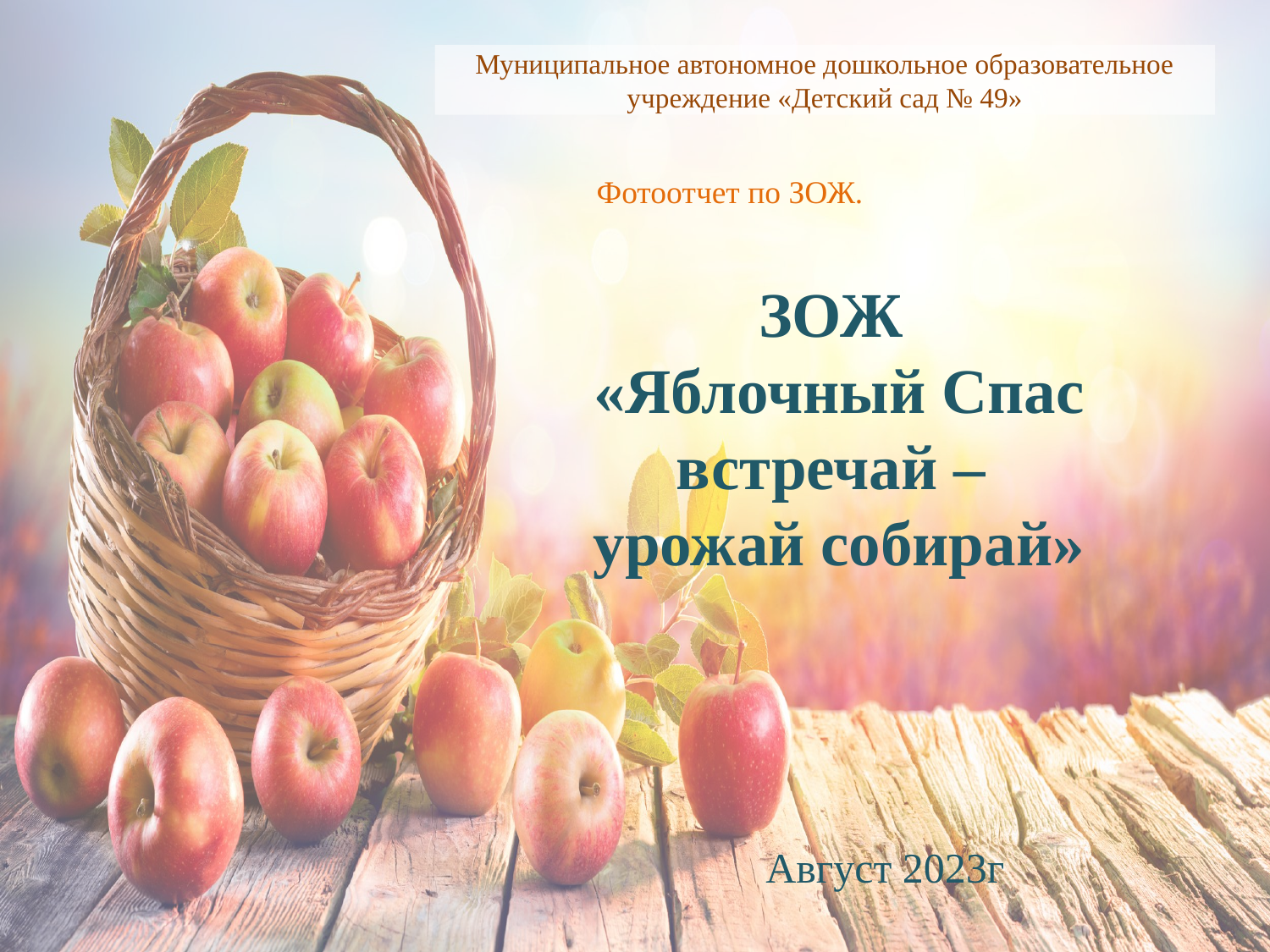

Муниципальное автономное дошкольное образовательное учреждение «Детский сад № 49»
Фотоотчет по ЗОЖ.
ЗОЖ
«Яблочный Спас встречай –
урожай собирай»
Август 2023г